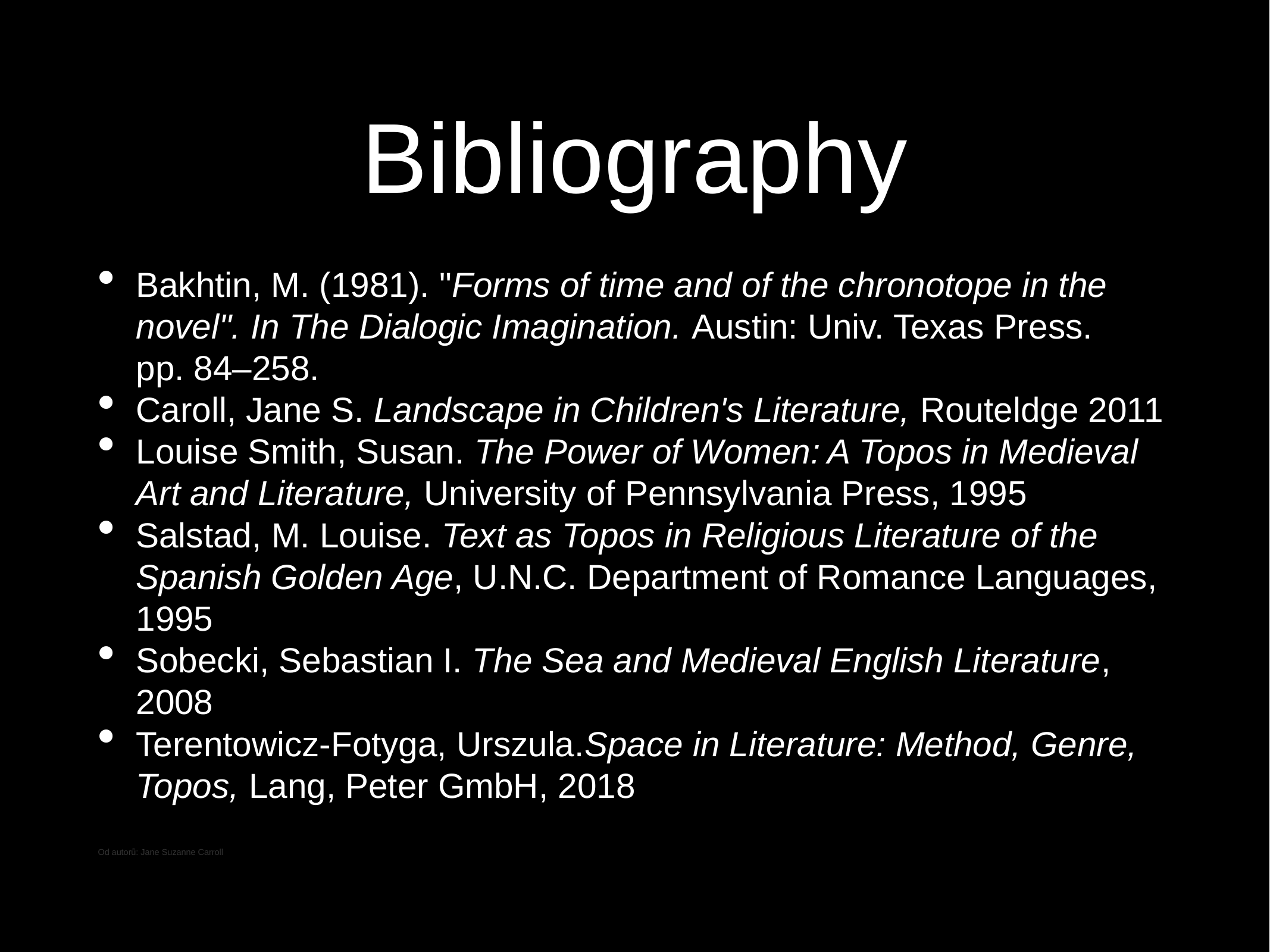

# Bibliography
Bakhtin, M. (1981). "Forms of time and of the chronotope in the novel". In The Dialogic Imagination. Austin: Univ. Texas Press. pp. 84–258.
Caroll, Jane S. Landscape in Children's Literature, Routeldge 2011
Louise Smith, Susan. The Power of Women: A Topos in Medieval Art and Literature, University of Pennsylvania Press, 1995
Salstad, M. Louise. Text as Topos in Religious Literature of the Spanish Golden Age, U.N.C. Department of Romance Languages, 1995
Sobecki, Sebastian I. The Sea and Medieval English Literature, 2008
Terentowicz-Fotyga, Urszula.Space in Literature: Method, Genre, Topos, Lang, Peter GmbH, 2018

Od autorů: Jane Suzanne Carroll